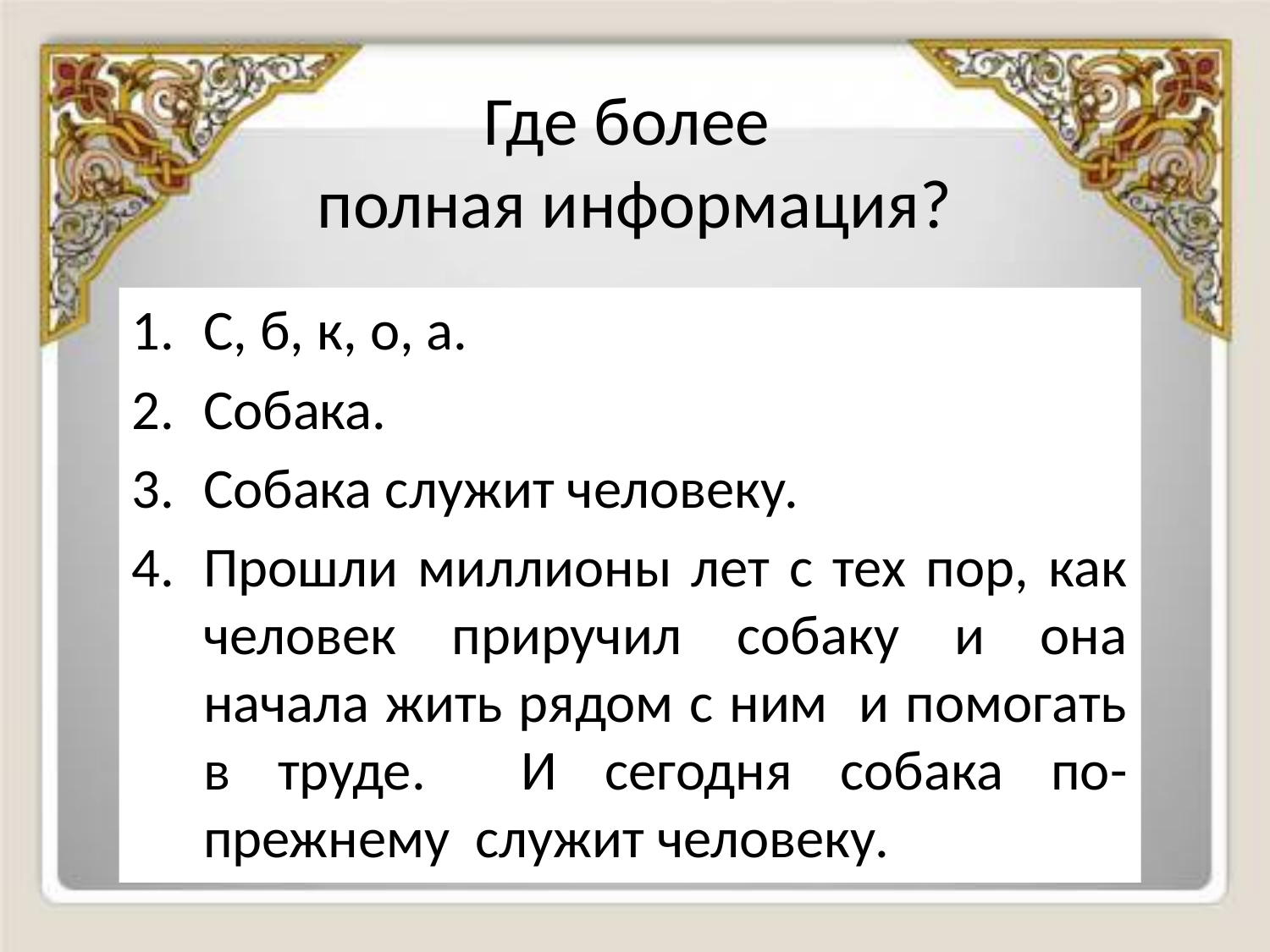

# Где более полная информация?
С, б, к, о, а.
Собака.
Собака служит человеку.
Прошли миллионы лет с тех пор, как человек приручил собаку и она начала жить рядом с ним  и помогать в труде.  И сегодня собака по-прежнему  служит человеку.